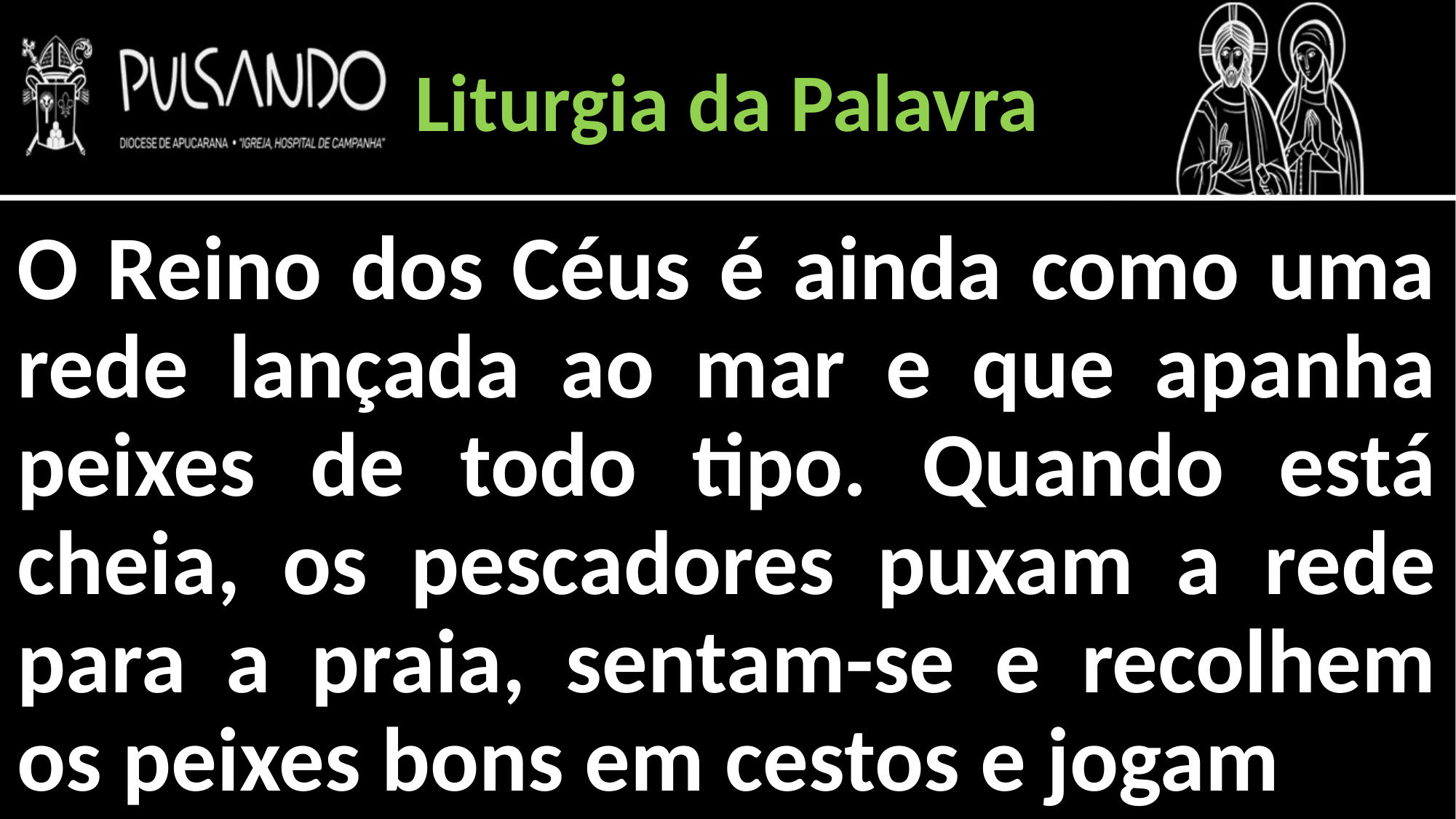

Liturgia da Palavra
O Reino dos Céus é ainda como uma rede lançada ao mar e que apanha peixes de todo tipo. Quando está cheia, os pescadores puxam a rede para a praia, sentam-se e recolhem os peixes bons em cestos e jogam